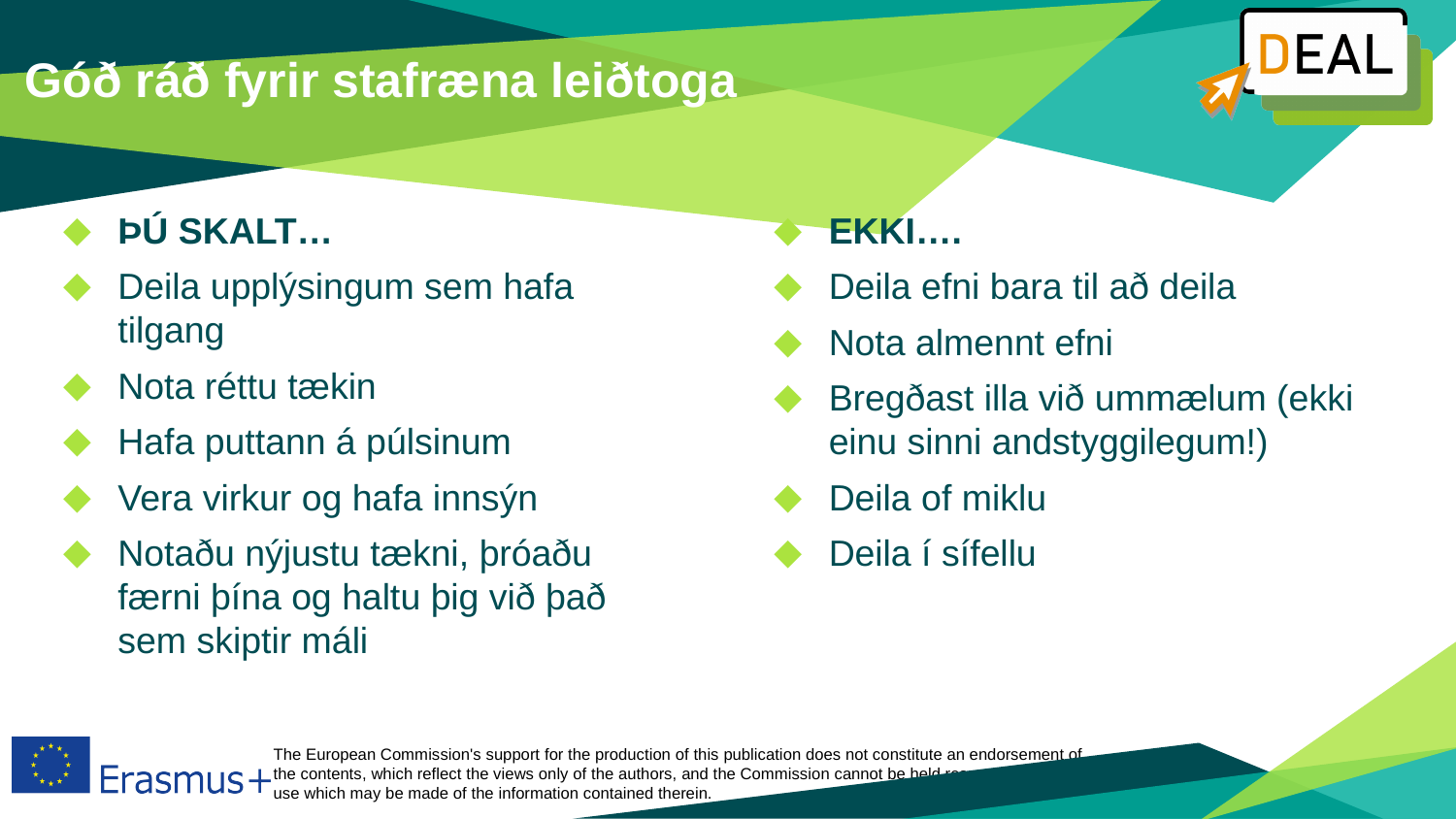

# Góð ráð fyrir stafræna leiðtoga
ÞÚ SKALT…
Deila upplýsingum sem hafa tilgang
Nota réttu tækin
Hafa puttann á púlsinum
Vera virkur og hafa innsýn
Notaðu nýjustu tækni, þróaðu færni þína og haltu þig við það sem skiptir máli

EKKI….
Deila efni bara til að deila
Nota almennt efni
Bregðast illa við ummælum (ekki einu sinni andstyggilegum!)
Deila of miklu
Deila í sífellu